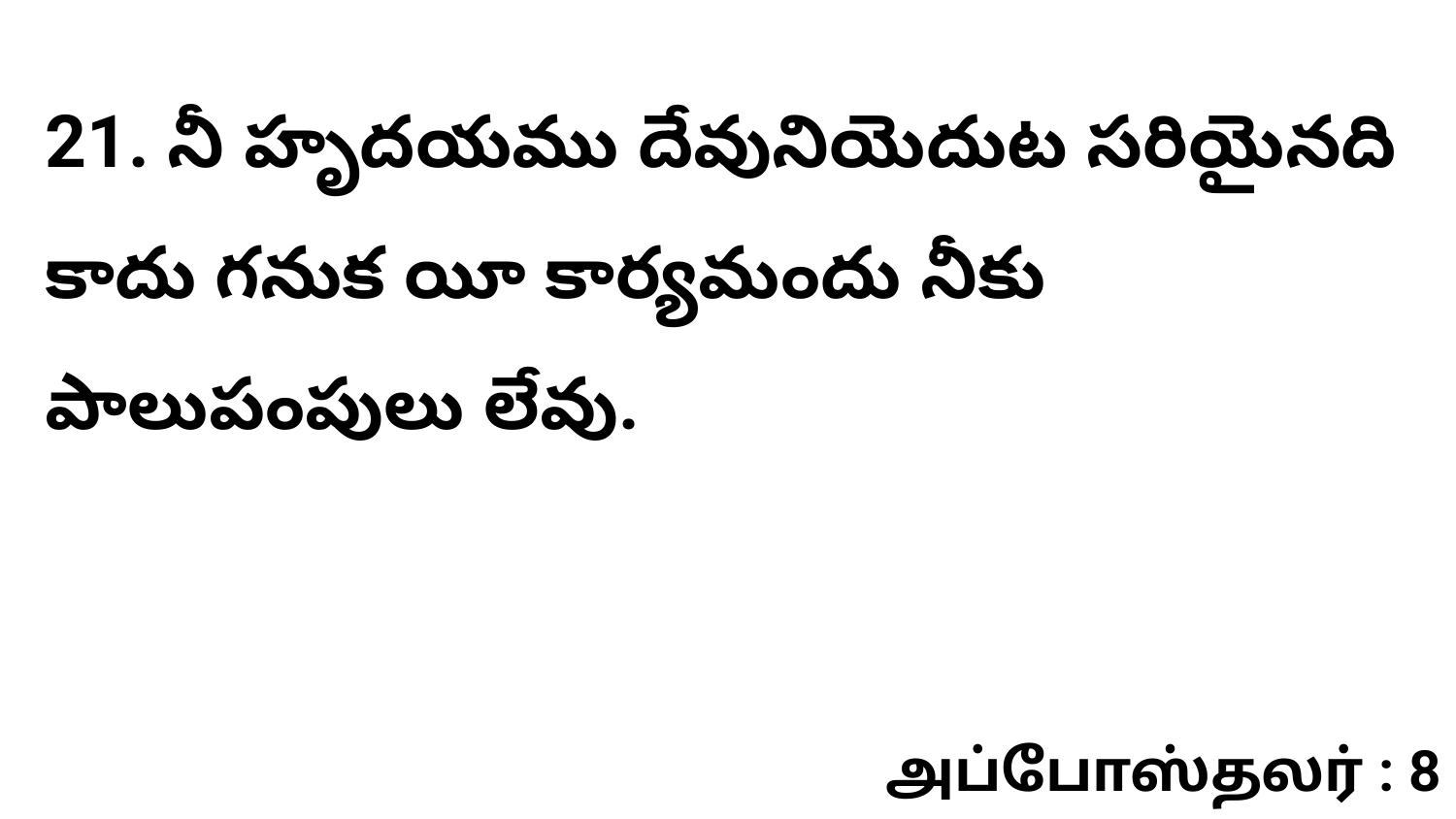

21. నీ హృదయము దేవునియెదుట సరియైనది కాదు గనుక యీ కార్యమందు నీకు పాలుపంపులు లేవు.
அப்போஸ்தலர் : 8